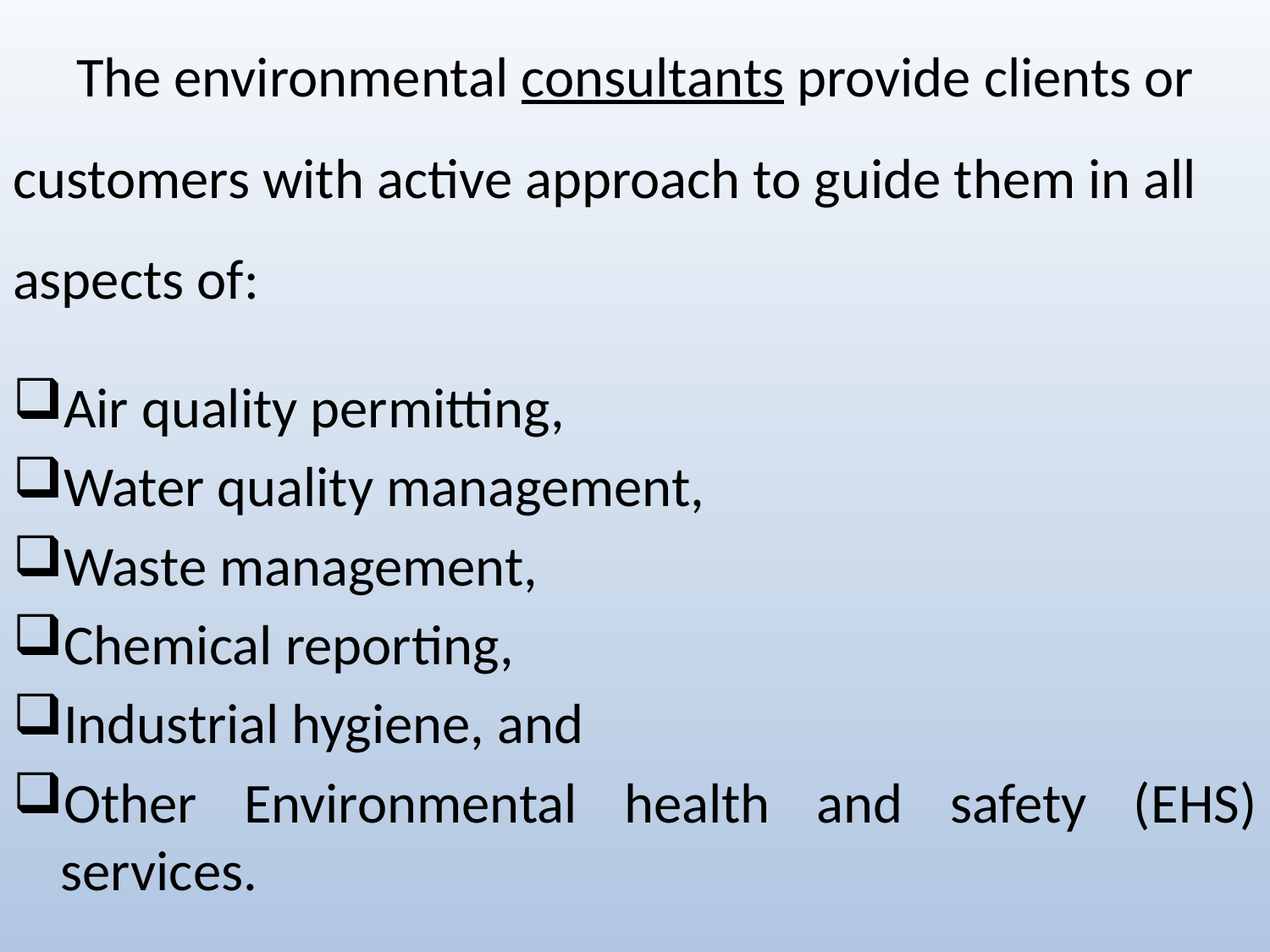

The environmental consultants provide clients or customers with active approach to guide them in all aspects of:

Air quality permitting,
Water quality management,
Waste management,
Chemical reporting,
Industrial hygiene, and
Other Environmental health and safety (EHS) services.